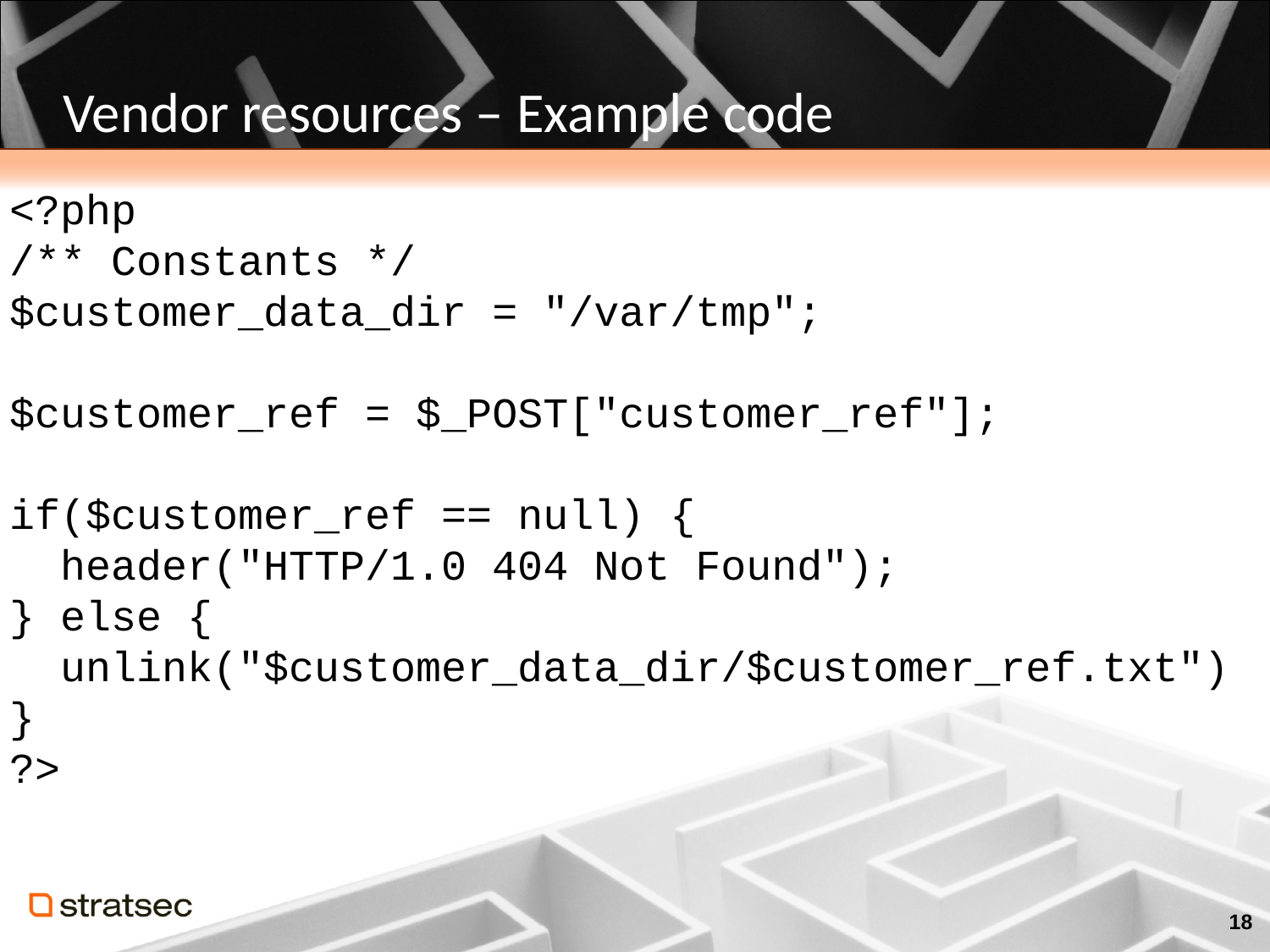

# Vendor resources – Example code
<?php
/** Constants */
$customer_data_dir = "/var/tmp";

$customer_ref = $_POST["customer_ref"];

if($customer_ref == null) {
  header("HTTP/1.0 404 Not Found");
} else {
  unlink("$customer_data_dir/$customer_ref.txt")
}
?>